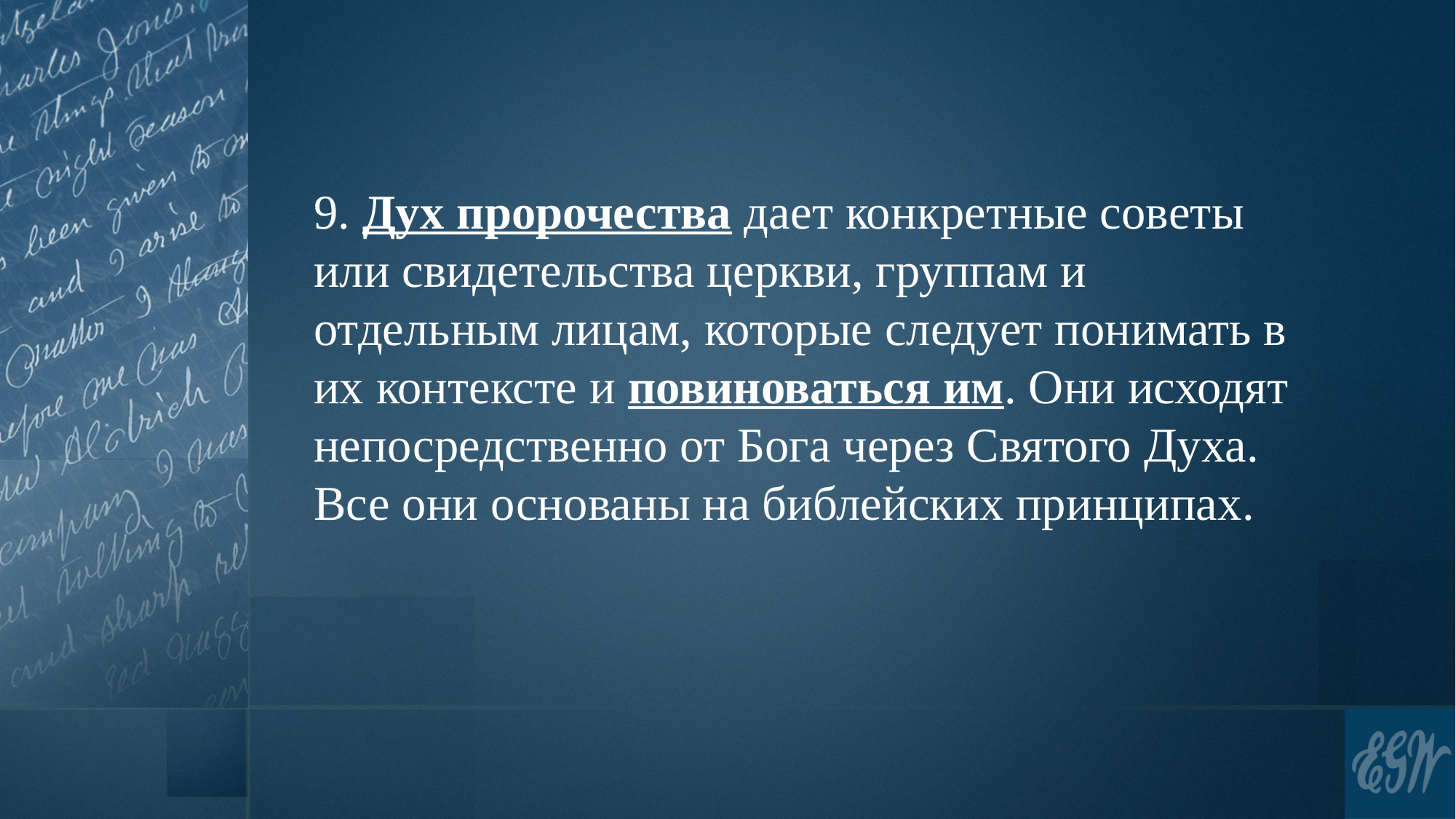

9. Дух пророчества дает конкретные советы или свидетельства церкви, группам и отдельным лицам, которые следует понимать в их контексте и повиноваться им. Они исходят непосредственно от Бога через Святого Духа. Все они основаны на библейских принципах.